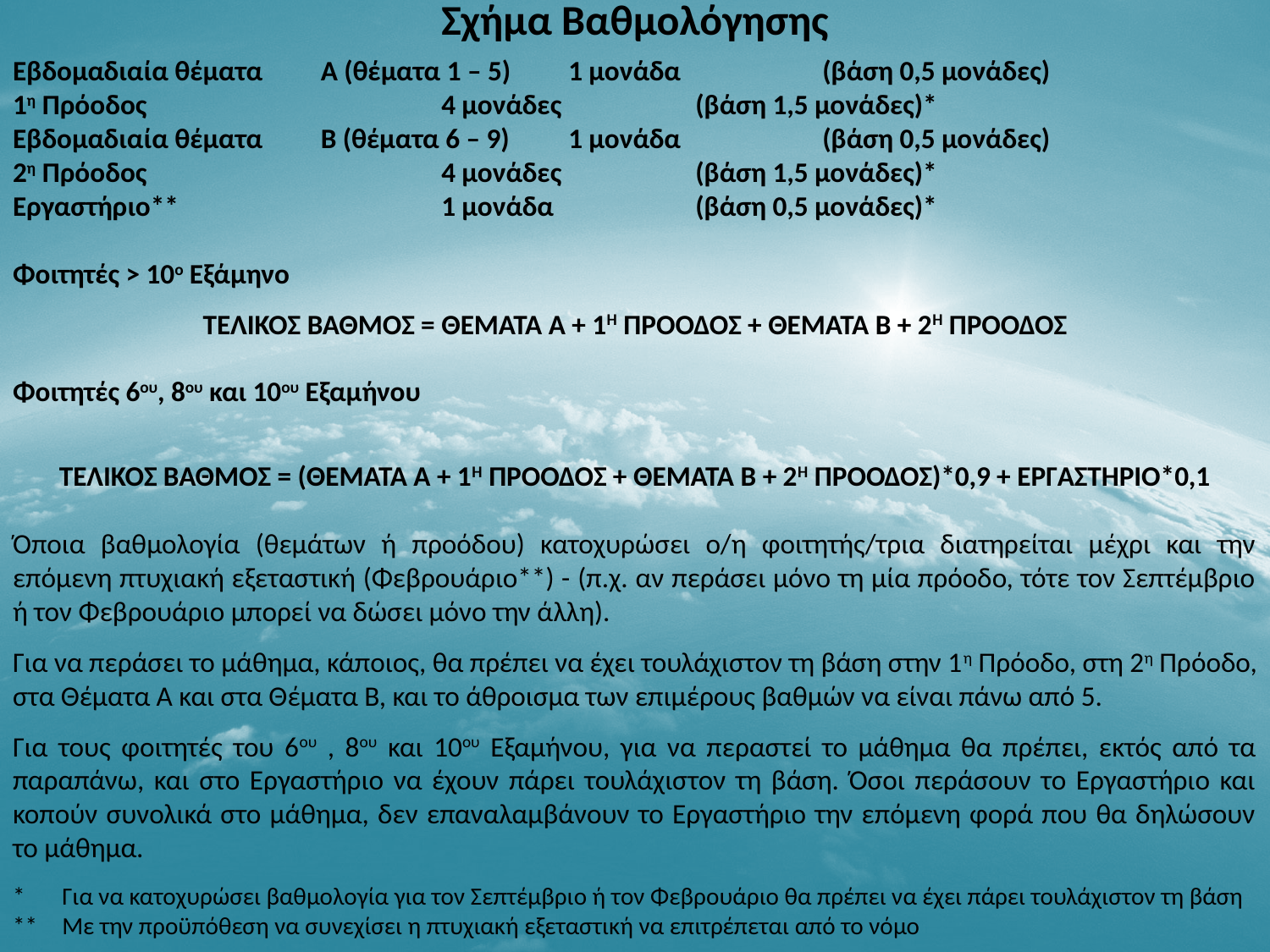

Σχήμα Βαθμολόγησης
Εβδομαδιαία θέματα	 Α (θέματα 1 – 5) 	1 μονάδα		(βάση 0,5 μονάδες)
1η Πρόοδος 			4 μονάδες		(βάση 1,5 μονάδες)*
Εβδομαδιαία θέματα	 Β (θέματα 6 – 9) 	1 μονάδα		(βάση 0,5 μονάδες)
2η Πρόοδος 			4 μονάδες		(βάση 1,5 μονάδες)*
Εργαστήριο**			1 μονάδα		(βάση 0,5 μονάδες)*

Φοιτητές > 10ο Εξάμηνο

ΤΕΛΙΚΟΣ ΒΑΘΜΟΣ = ΘΕΜΑΤΑ Α + 1Η ΠΡΟΟΔΟΣ + ΘΕΜΑΤΑ Β + 2Η ΠΡΟΟΔΟΣ

Φοιτητές 6ου, 8ου και 10ου Εξαμήνου

ΤΕΛΙΚΟΣ ΒΑΘΜΟΣ = (ΘΕΜΑΤΑ Α + 1Η ΠΡΟΟΔΟΣ + ΘΕΜΑΤΑ Β + 2Η ΠΡΟΟΔΟΣ)*0,9 + ΕΡΓΑΣΤΗΡΙΟ*0,1

Όποια βαθμολογία (θεμάτων ή προόδου) κατοχυρώσει ο/η φοιτητής/τρια διατηρείται μέχρι και την επόμενη πτυχιακή εξεταστική (Φεβρουάριο**) - (π.χ. αν περάσει μόνο τη μία πρόοδο, τότε τον Σεπτέμβριο ή τον Φεβρουάριο μπορεί να δώσει μόνο την άλλη).

Για να περάσει το μάθημα, κάποιος, θα πρέπει να έχει τουλάχιστον τη βάση στην 1η Πρόοδο, στη 2η Πρόοδο, στα Θέματα Α και στα Θέματα Β, και το άθροισμα των επιμέρους βαθμών να είναι πάνω από 5.

Για τους φοιτητές του 6ου , 8ου και 10ου Εξαμήνου, για να περαστεί το μάθημα θα πρέπει, εκτός από τα παραπάνω, και στο Εργαστήριο να έχουν πάρει τουλάχιστον τη βάση. Όσοι περάσουν το Εργαστήριο και κοπούν συνολικά στο μάθημα, δεν επαναλαμβάνουν το Εργαστήριο την επόμενη φορά που θα δηλώσουν το μάθημα.

* 	Για να κατοχυρώσει βαθμολογία για τον Σεπτέμβριο ή τον Φεβρουάριο θα πρέπει να έχει πάρει τουλάχιστον τη βάση
**	Με την προϋπόθεση να συνεχίσει η πτυχιακή εξεταστική να επιτρέπεται από το νόμο